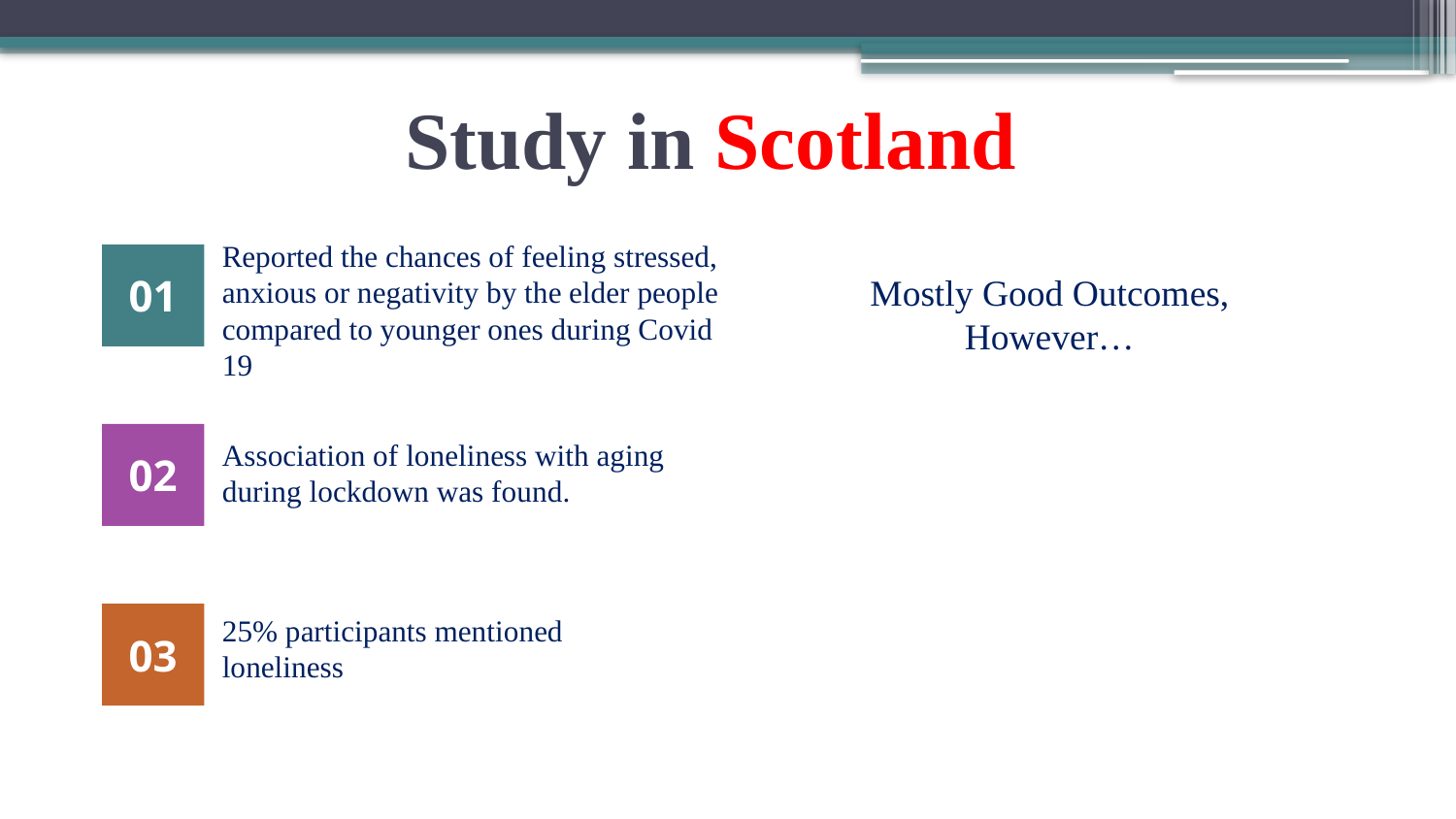

# Study in Scotland
Reported the chances of feeling stressed, anxious or negativity by the elder people compared to younger ones during Covid 19
01
Mostly Good Outcomes, However…
02
Association of loneliness with aging during lockdown was found.

25% participants mentioned loneliness
03